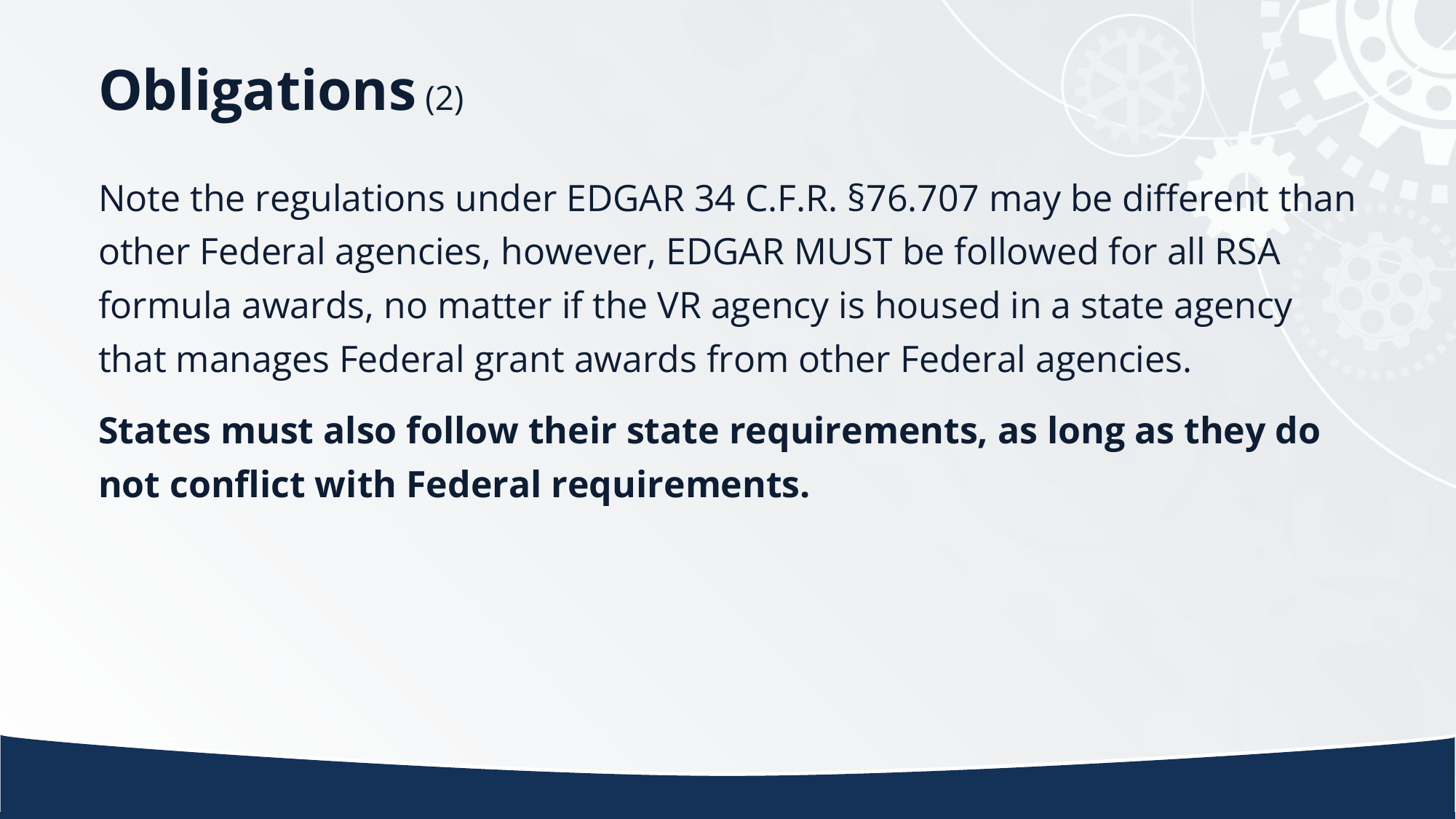

# Obligations (2)
Note the regulations under EDGAR 34 C.F.R. §76.707 may be different than other Federal agencies, however, EDGAR MUST be followed for all RSA formula awards, no matter if the VR agency is housed in a state agency that manages Federal grant awards from other Federal agencies.
States must also follow their state requirements, as long as they do not conflict with Federal requirements.